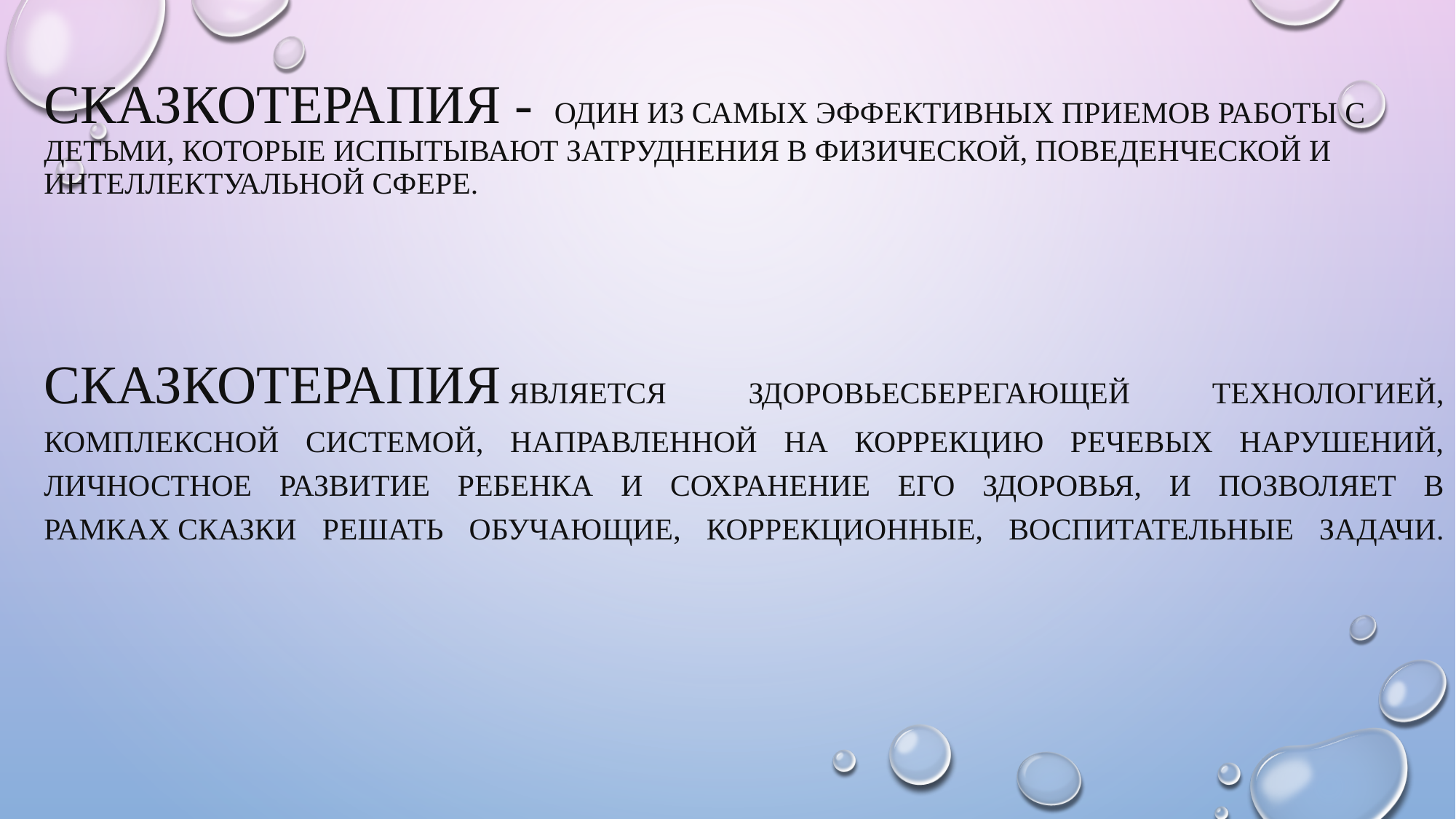

# Сказкотерапия -  один из самых эффективных приемов работы с детьми, которые испытывают затруднения в физической, поведенческой и интеллектуальной сфере.

Сказкотерапия является здоровьесберегающей технологией, комплексной системой, направленной на коррекцию речевых нарушений, личностное развитие ребенка и сохранение его здоровья, и позволяет в рамках сказки решать обучающие, коррекционные, воспитательные задачи.